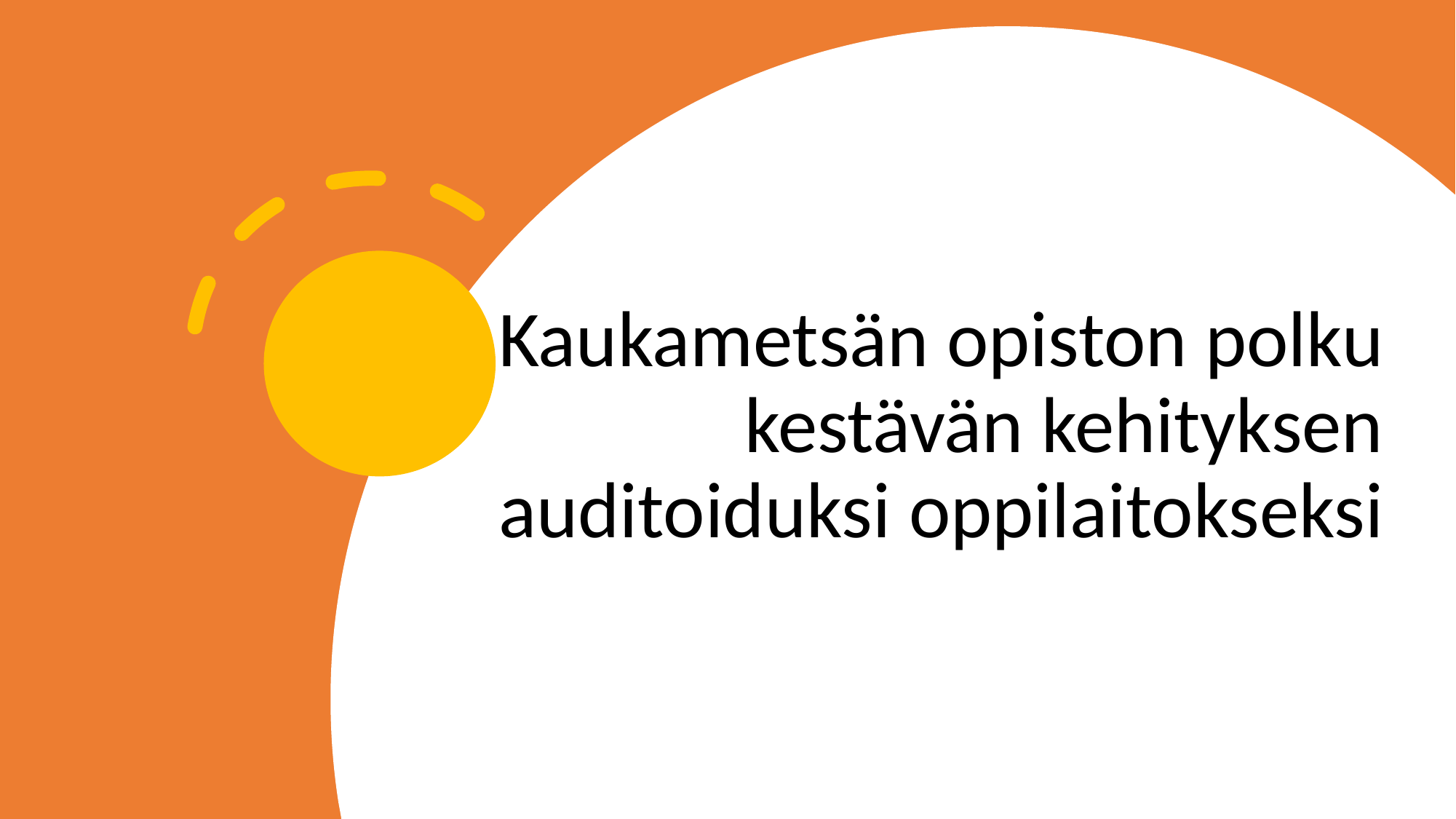

# Kaukametsän opiston polku kestävän kehityksen auditoiduksi oppilaitokseksi